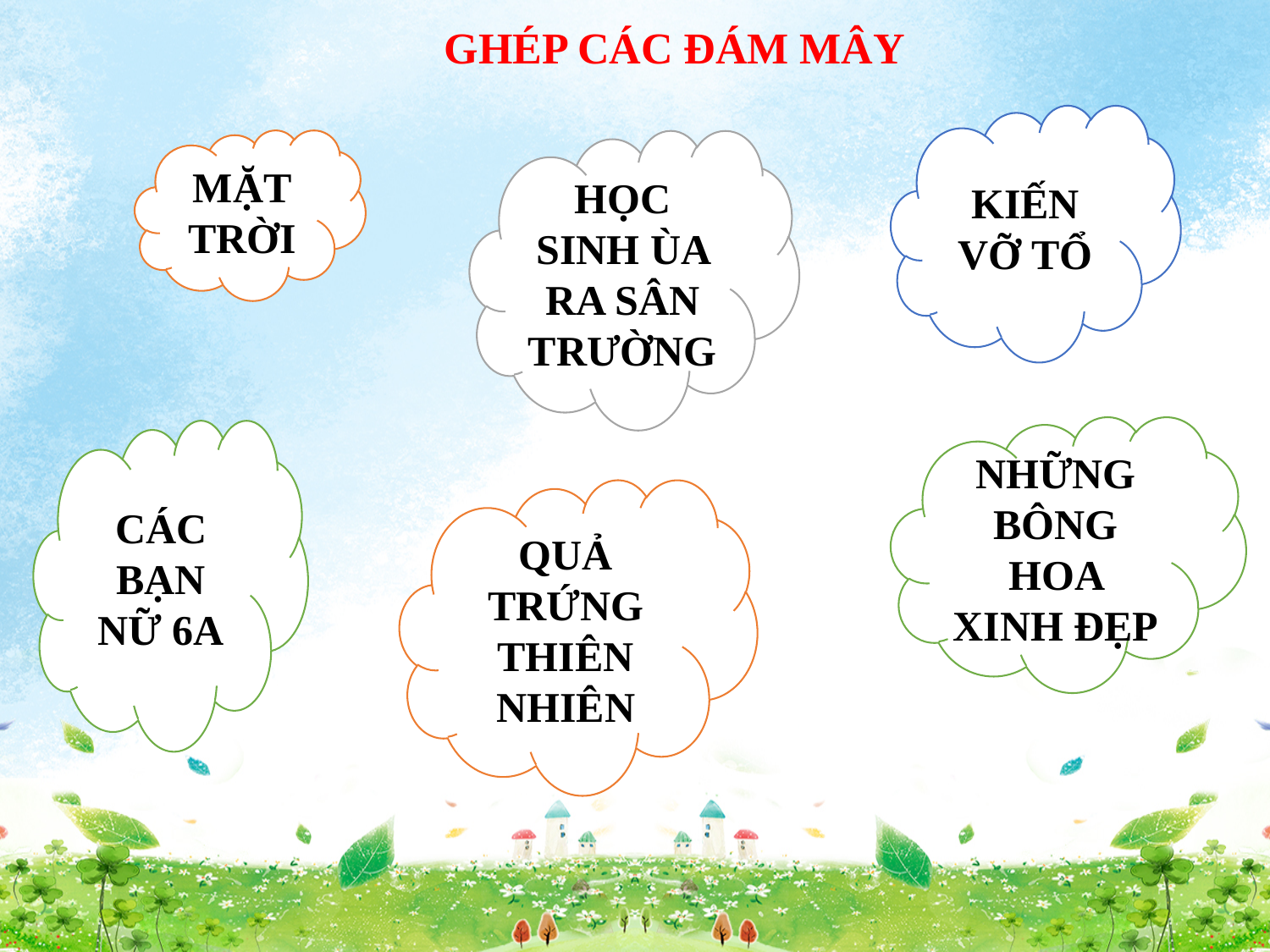

GHÉP CÁC ĐÁM MÂY
KIẾN VỠ TỔ
MẶT TRỜI
HỌC SINH ÙA RA SÂN TRƯỜNG
NHỮNG BÔNG HOA XINH ĐẸP
CÁC BẠN NỮ 6A
QUẢ TRỨNG THIÊN NHIÊN